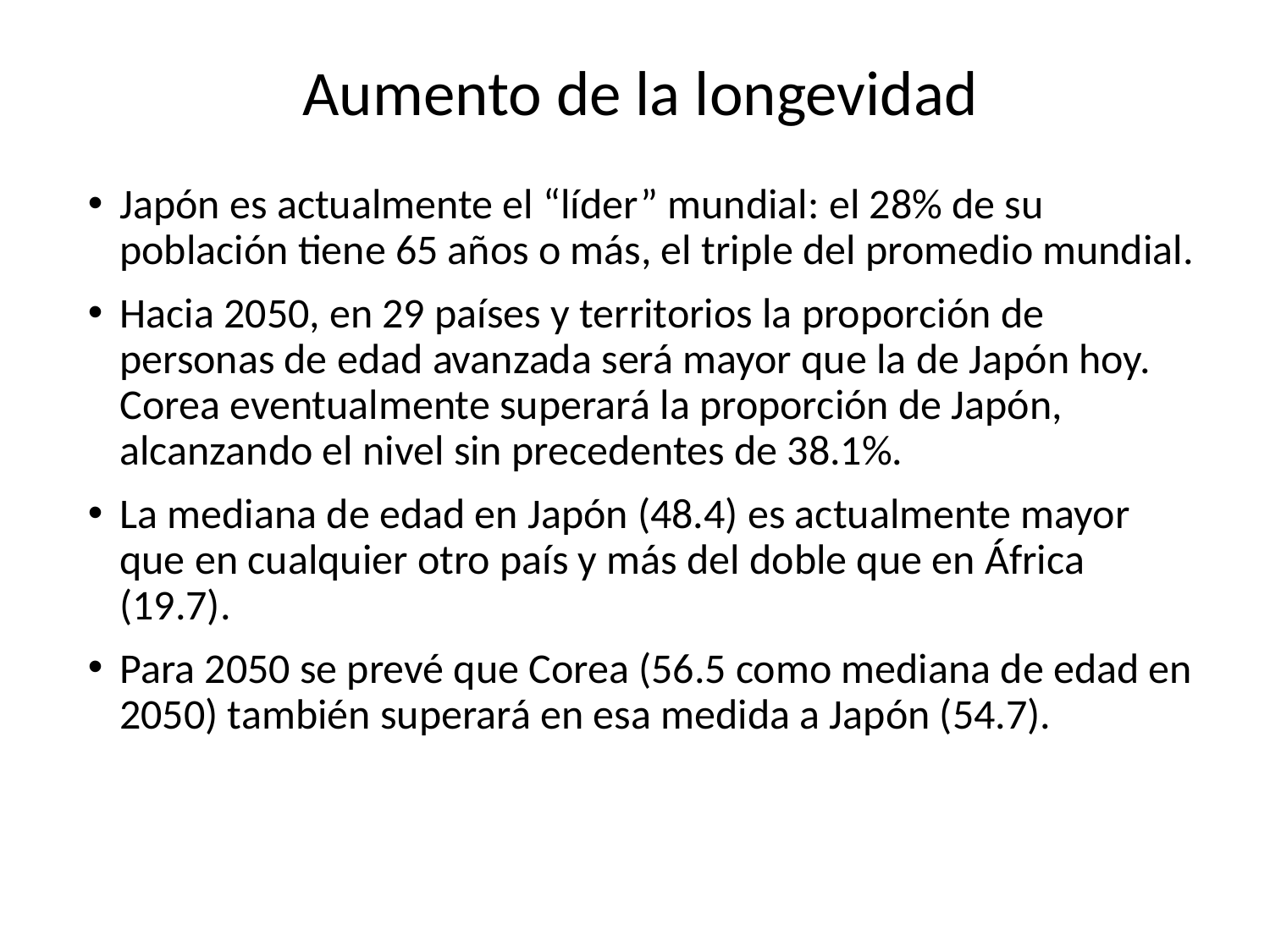

# Aumento de la longevidad
Japón es actualmente el “líder” mundial: el 28% de su población tiene 65 años o más, el triple del promedio mundial.
Hacia 2050, en 29 países y territorios la proporción de personas de edad avanzada será mayor que la de Japón hoy. Corea eventualmente superará la proporción de Japón, alcanzando el nivel sin precedentes de 38.1%.
La mediana de edad en Japón (48.4) es actualmente mayor que en cualquier otro país y más del doble que en África (19.7).
Para 2050 se prevé que Corea (56.5 como mediana de edad en 2050) también superará en esa medida a Japón (54.7).